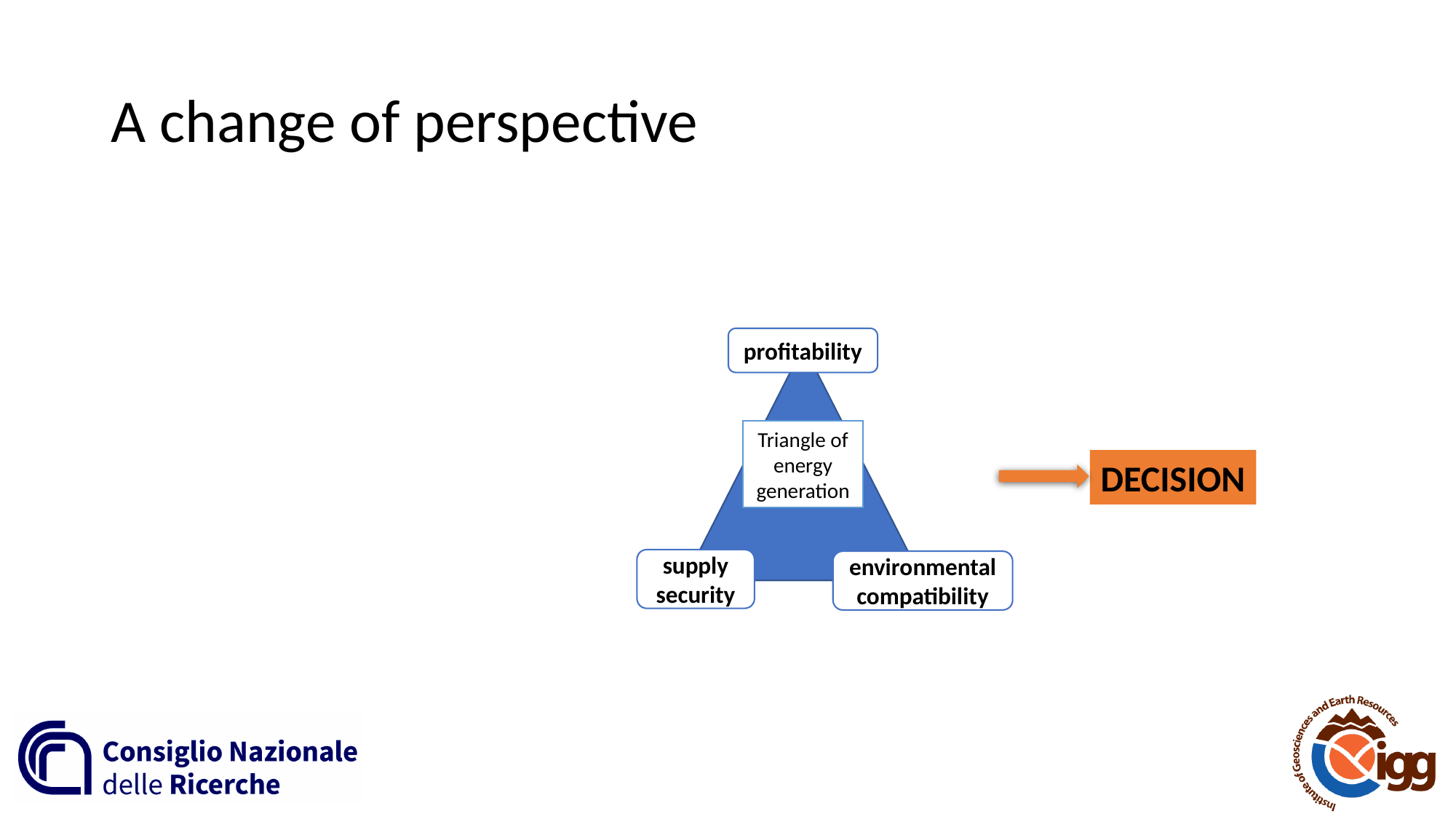

# A change of perspective
profitability

Triangle of energy generation
supply
security
environmental compatibility
DECISION